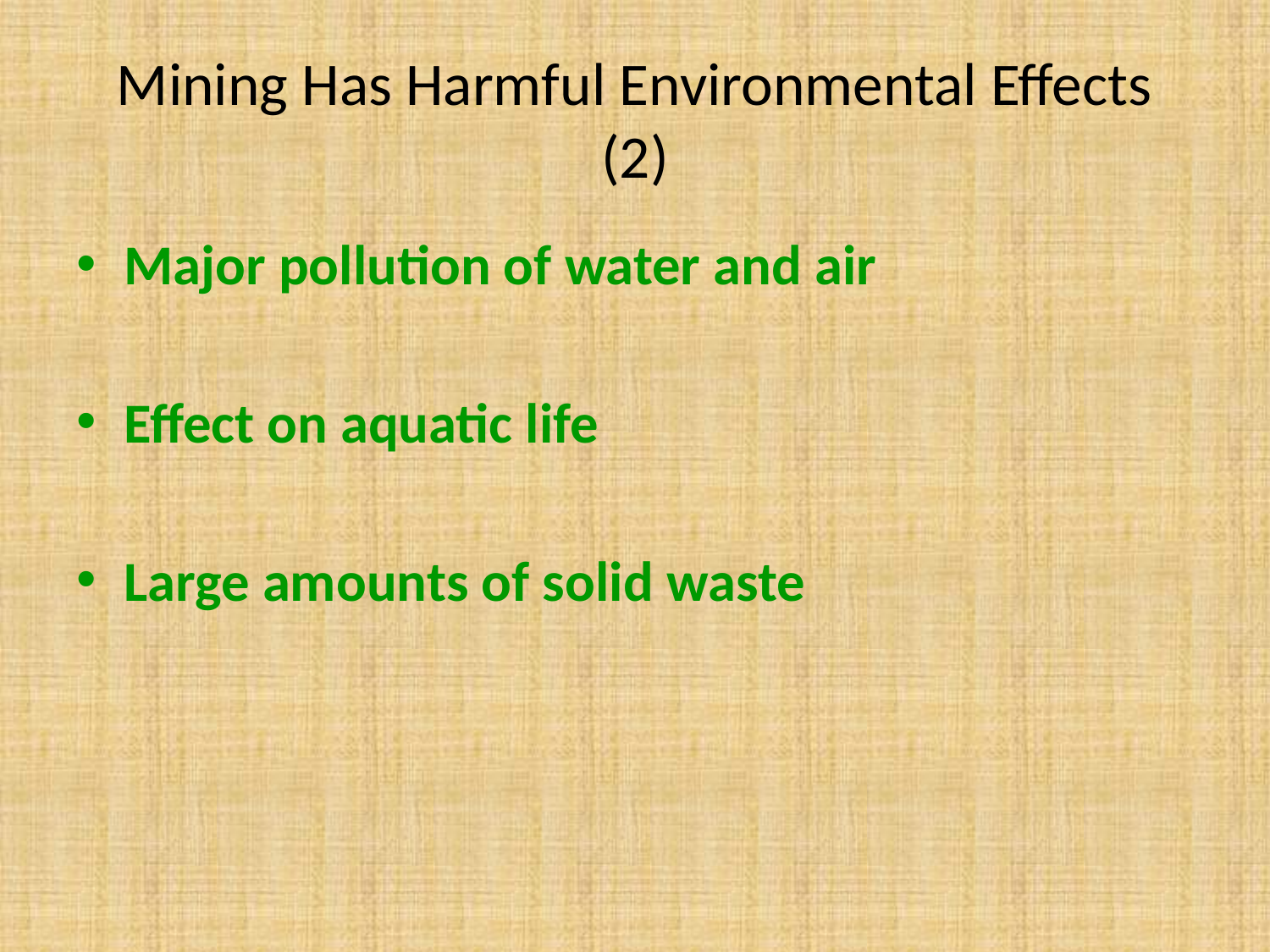

Mining Has Harmful Environmental Effects (2)
Major pollution of water and air

Effect on aquatic life

Large amounts of solid waste